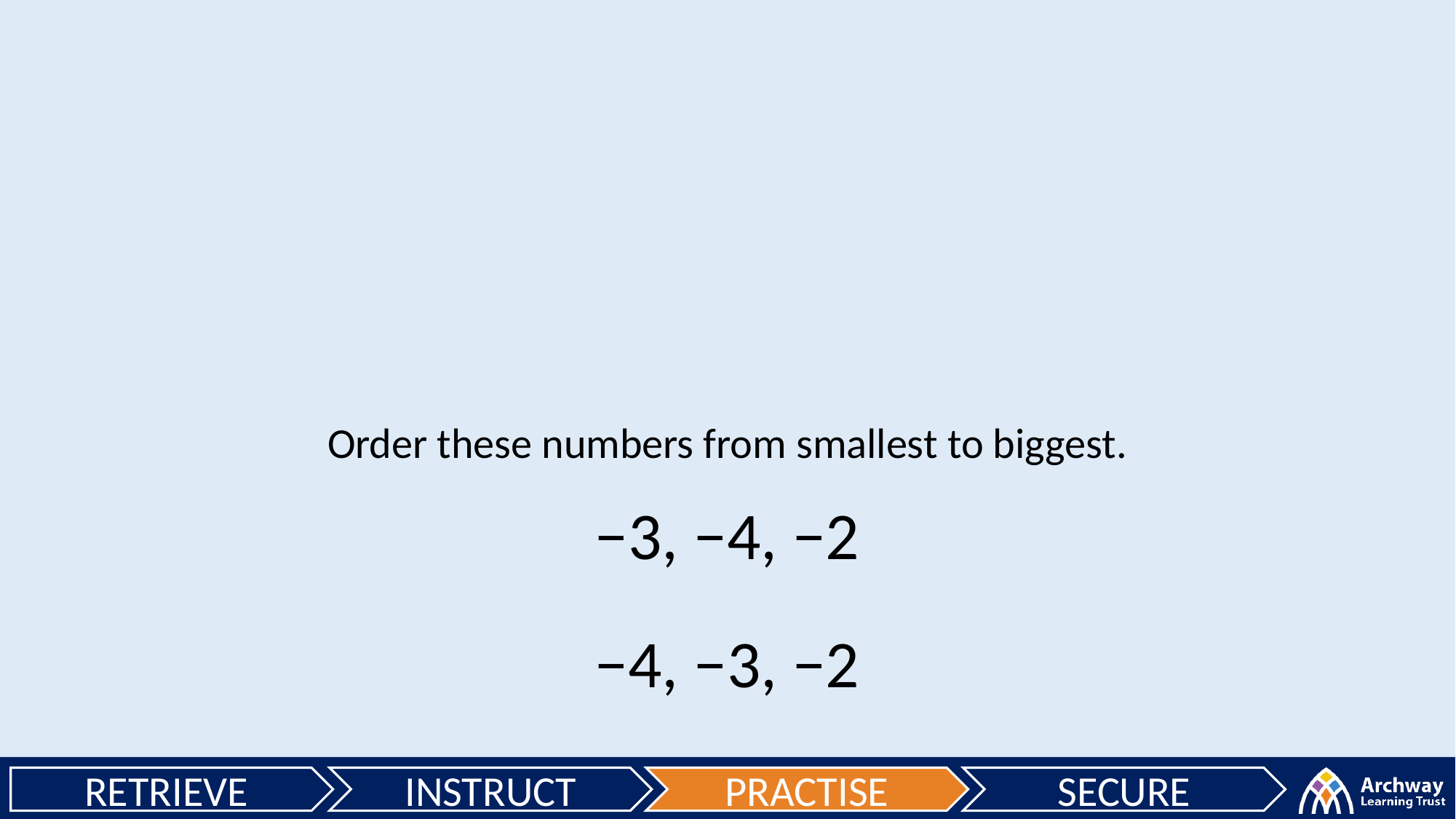

Order these numbers from smallest to biggest.
−3, −4, −2
−4, −3, −2